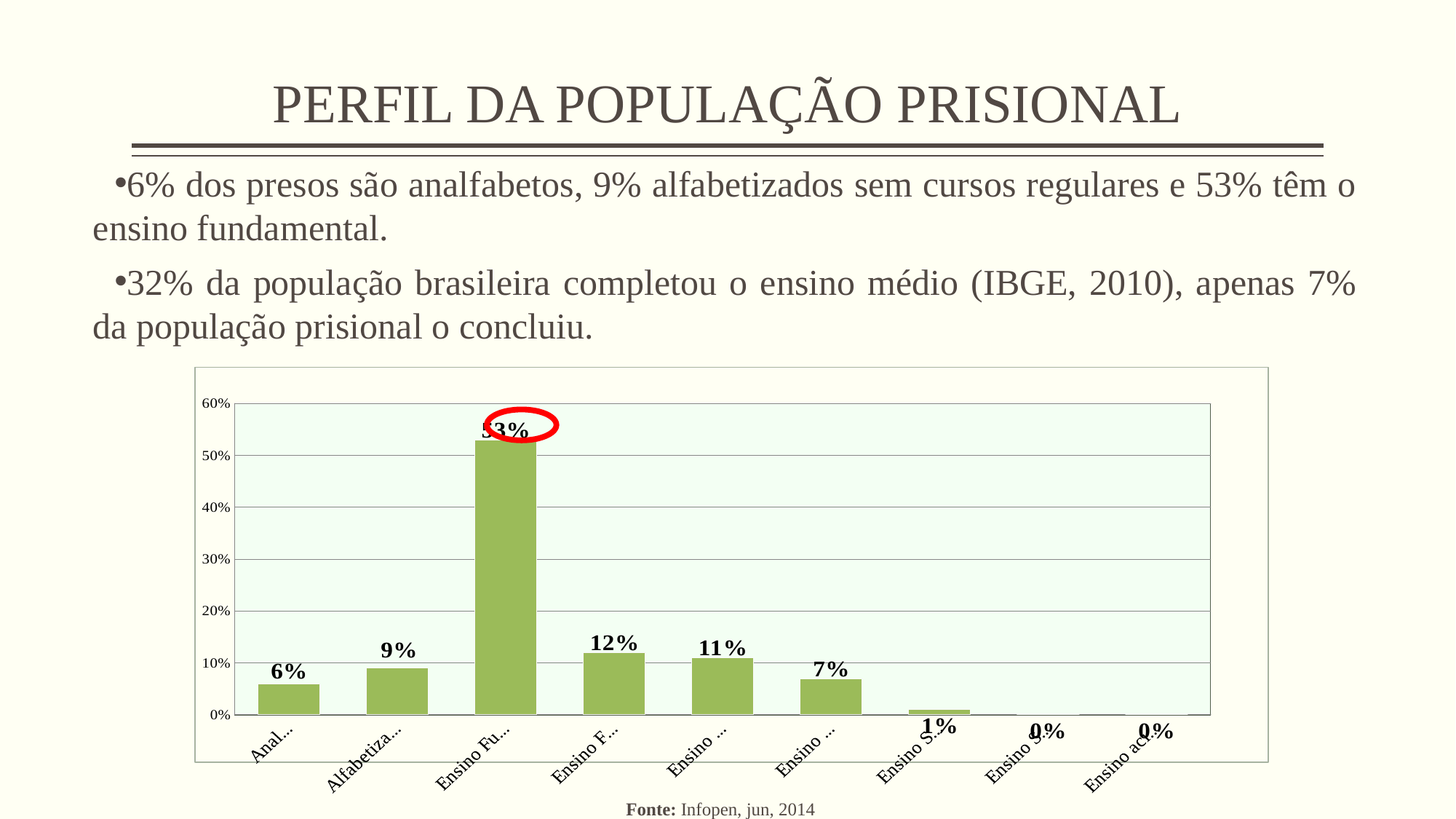

# PERFIL DA POPULAÇÃO PRISIONAL
6% dos presos são analfabetos, 9% alfabetizados sem cursos regulares e 53% têm o ensino fundamental.

32% da população brasileira completou o ensino médio (IBGE, 2010), apenas 7% da população prisional o concluiu.

Fonte: Infopen, jun, 2014

### Chart

| Category | Colunas1 |
|---|---|
| Analfabeto  | 0.06 |
| Alfabetizado sem cursos regulares | 0.09 |
| Ensino Fundamental incompleto | 0.53 |
| Ensino Fundamental completo | 0.12 |
| Ensino Médio incompleto | 0.11 |
| Ensino Médio completo | 0.07 |
| Ensino Superior incompleto | 0.01 |
| Ensino Superior completo | 0.0 |
| Ensino acima do Superior completo | 0.0 |